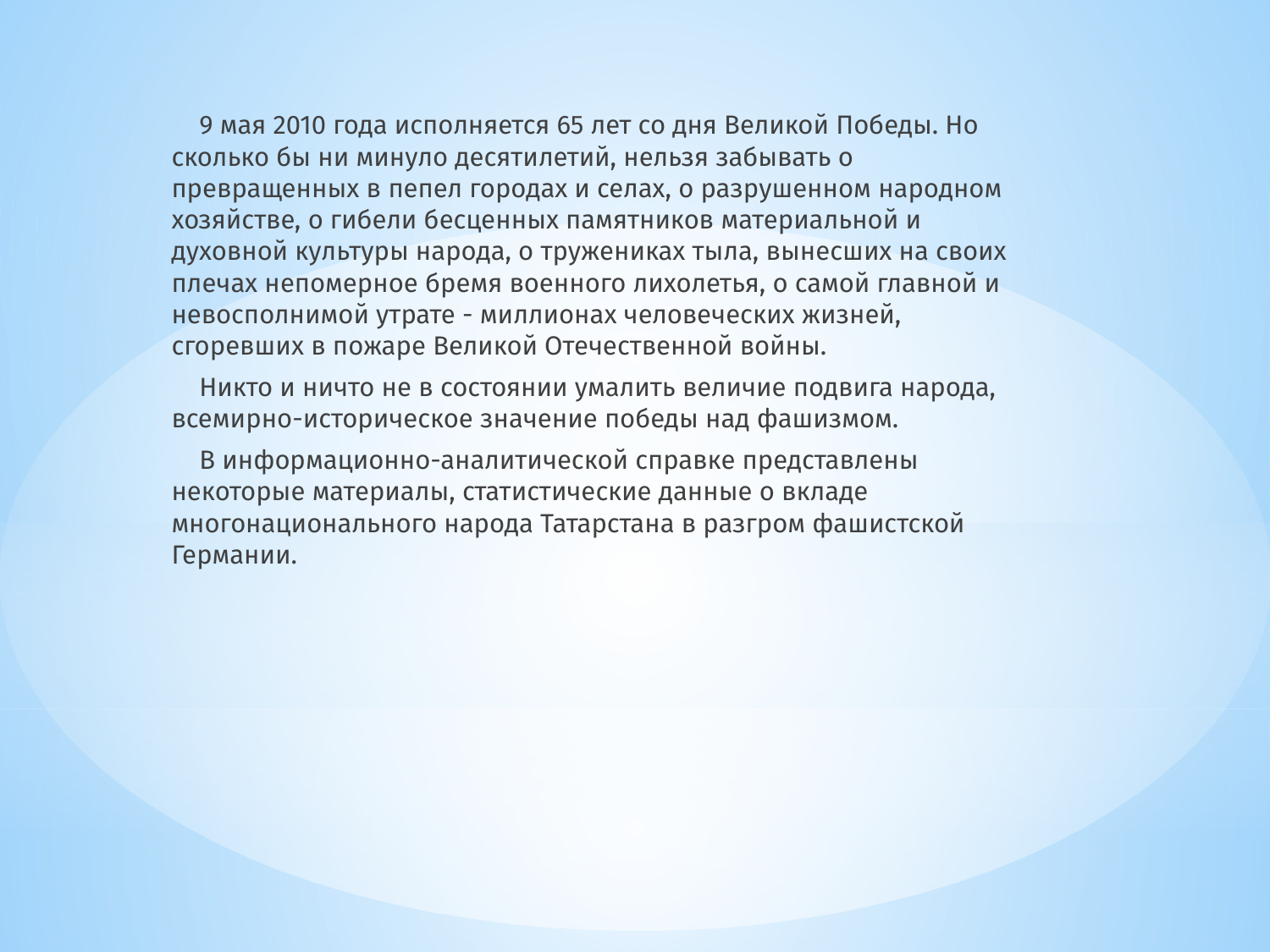

9 мая 2010 года исполняется 65 лет со дня Великой Победы. Но сколько бы ни минуло десятилетий, нельзя забывать о превращенных в пепел городах и селах, о разрушенном народном хозяйстве, о гибели бесценных памятников материальной и духовной культуры народа, о тружениках тыла, вынесших на своих плечах непомерное бремя военного лихолетья, о самой главной и невосполнимой утрате - миллионах человеческих жизней, сгоревших в пожаре Великой Отечественной войны.
    Никто и ничто не в состоянии умалить величие подвига народа, всемирно-историческое значение победы над фашизмом.
    В информационно-аналитической справке представлены некоторые материалы, статистические данные о вкладе многонационального народа Татарстана в разгром фашистской Германии.